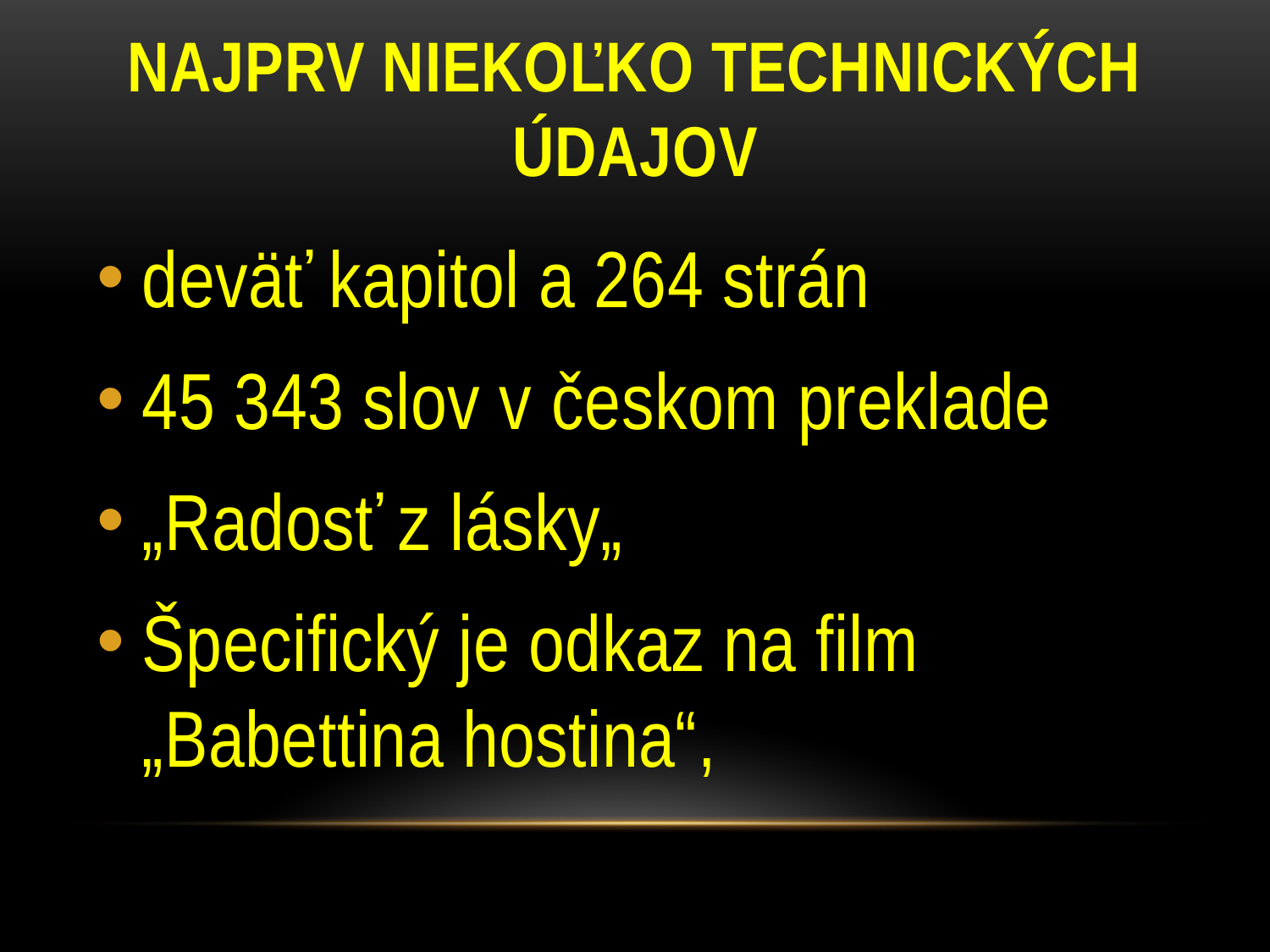

# Najprv niekoľko technických údajov
deväť kapitol a 264 strán
45 343 slov v českom preklade
„Radosť z lásky„
Špecifický je odkaz na film „Babettina hostina“,